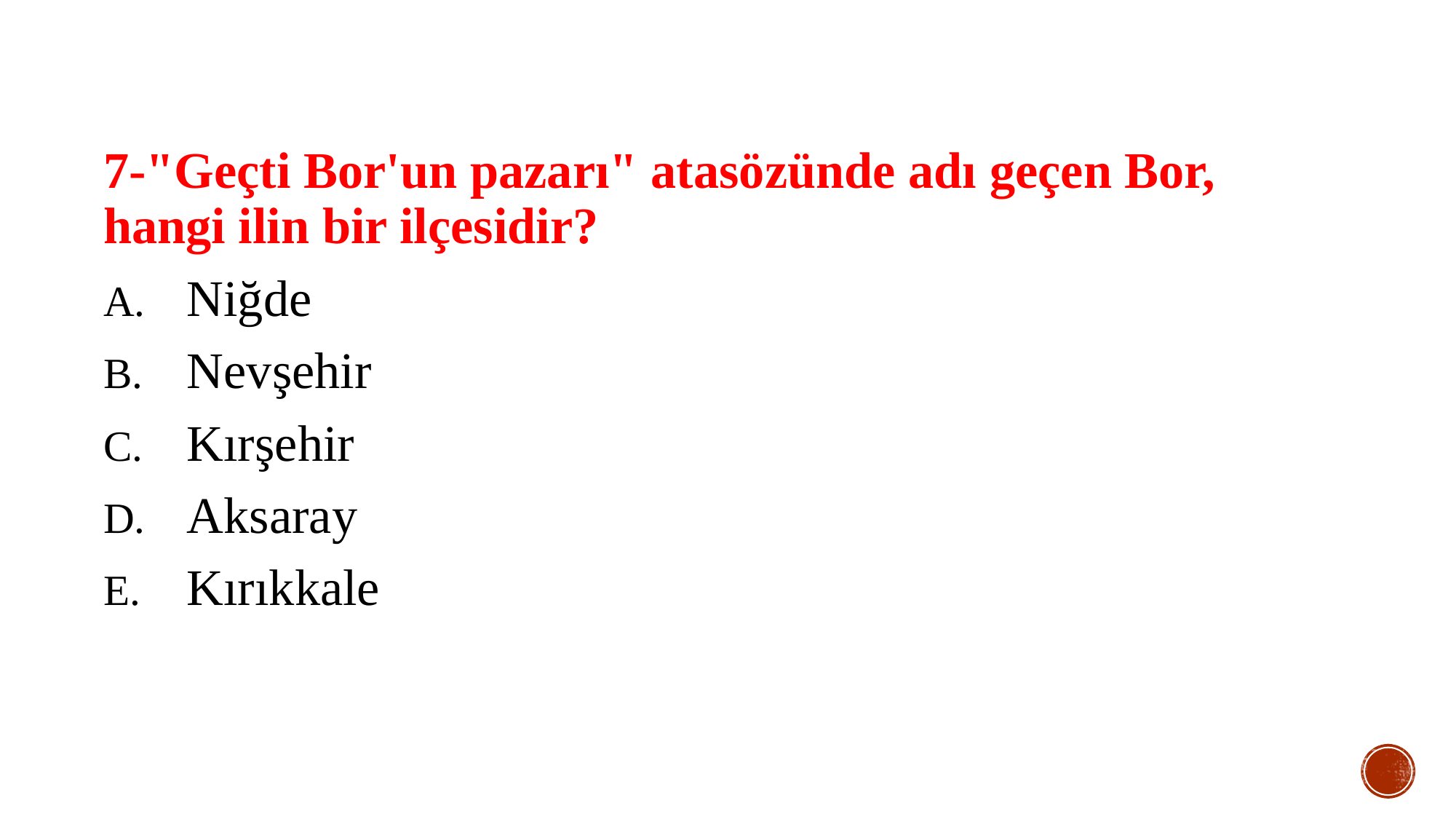

7-"Geçti Bor'un pazarı" atasözünde adı geçen Bor, hangi ilin bir ilçesidir?
Niğde
Nevşehir
Kırşehir
Aksaray
Kırıkkale